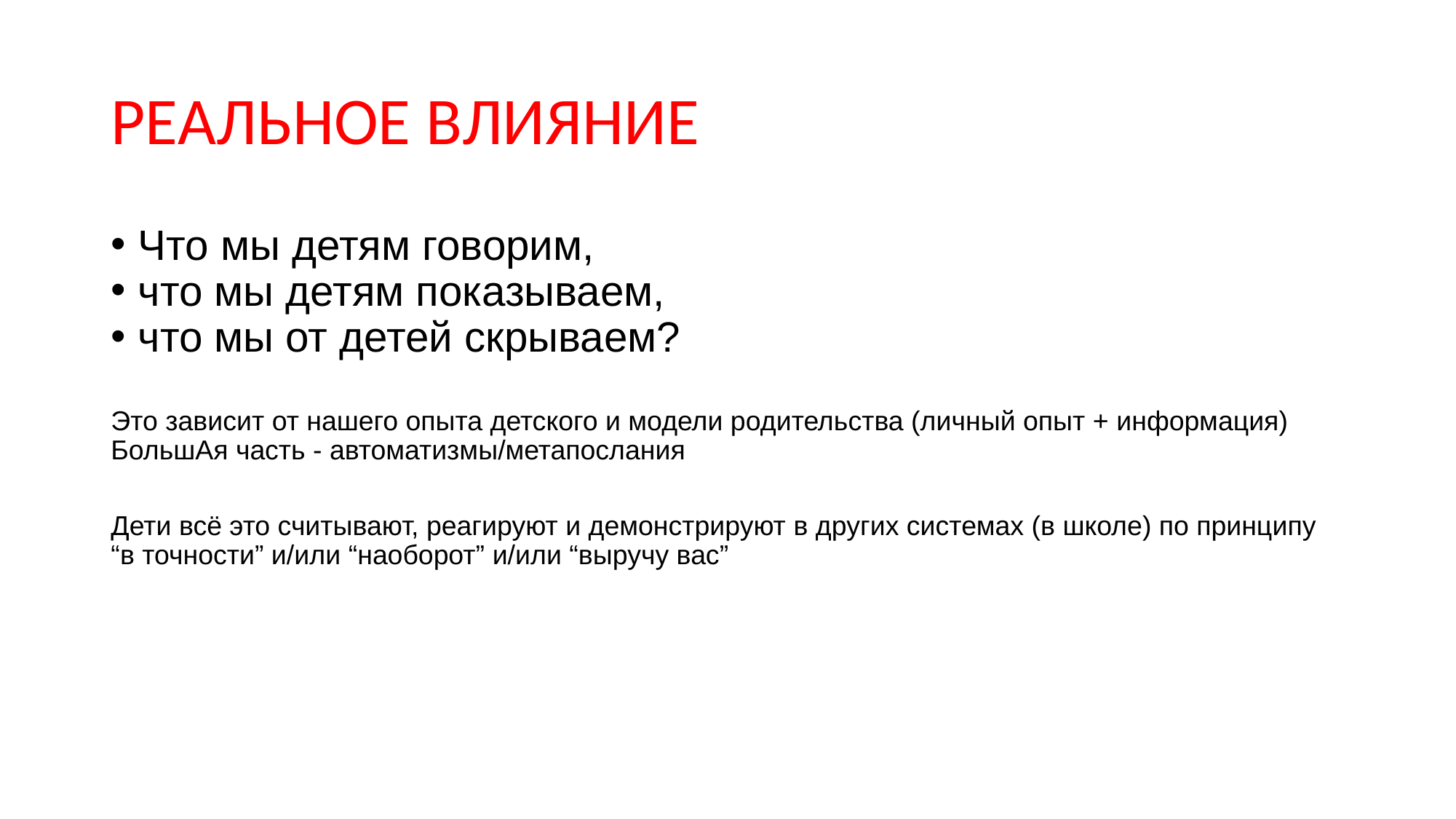

# РЕАЛЬНОЕ ВЛИЯНИЕ
Что мы детям говорим,
что мы детям показываем,
что мы от детей скрываем?
Это зависит от нашего опыта детского и модели родительства (личный опыт + информация)
БольшАя часть - автоматизмы/метапослания
Дети всё это считывают, реагируют и демонстрируют в других системах (в школе) по принципу
“в точности” и/или “наоборот” и/или “выручу вас”